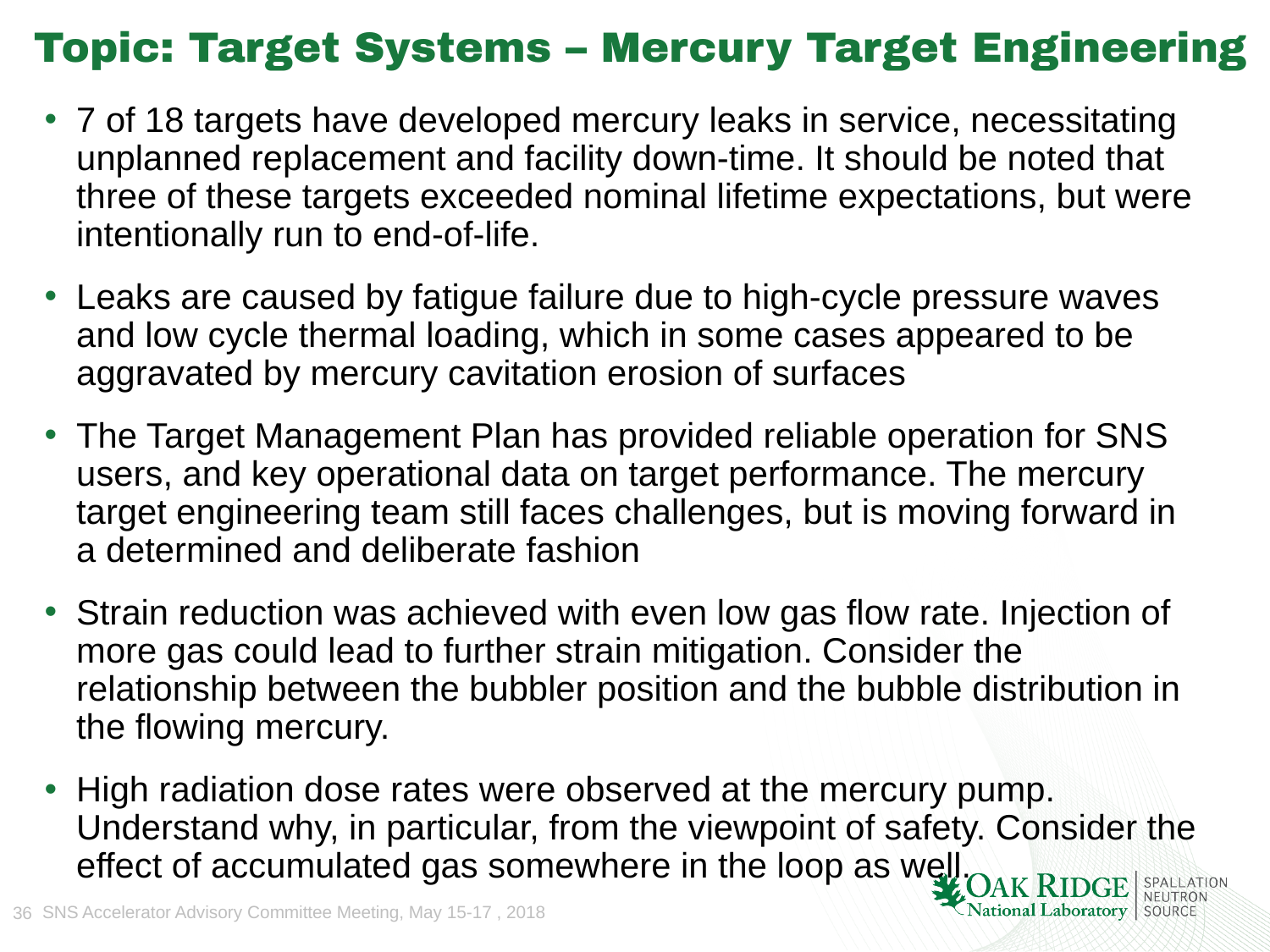

# Topic: Target Systems – Mercury Target Engineering
7 of 18 targets have developed mercury leaks in service, necessitating unplanned replacement and facility down-time. It should be noted that three of these targets exceeded nominal lifetime expectations, but were intentionally run to end-of-life.
Leaks are caused by fatigue failure due to high-cycle pressure waves and low cycle thermal loading, which in some cases appeared to be aggravated by mercury cavitation erosion of surfaces
The Target Management Plan has provided reliable operation for SNS users, and key operational data on target performance. The mercury target engineering team still faces challenges, but is moving forward in a determined and deliberate fashion
Strain reduction was achieved with even low gas flow rate. Injection of more gas could lead to further strain mitigation. Consider the relationship between the bubbler position and the bubble distribution in the flowing mercury.
High radiation dose rates were observed at the mercury pump. Understand why, in particular, from the viewpoint of safety. Consider the effect of accumulated gas somewhere in the loop as well.